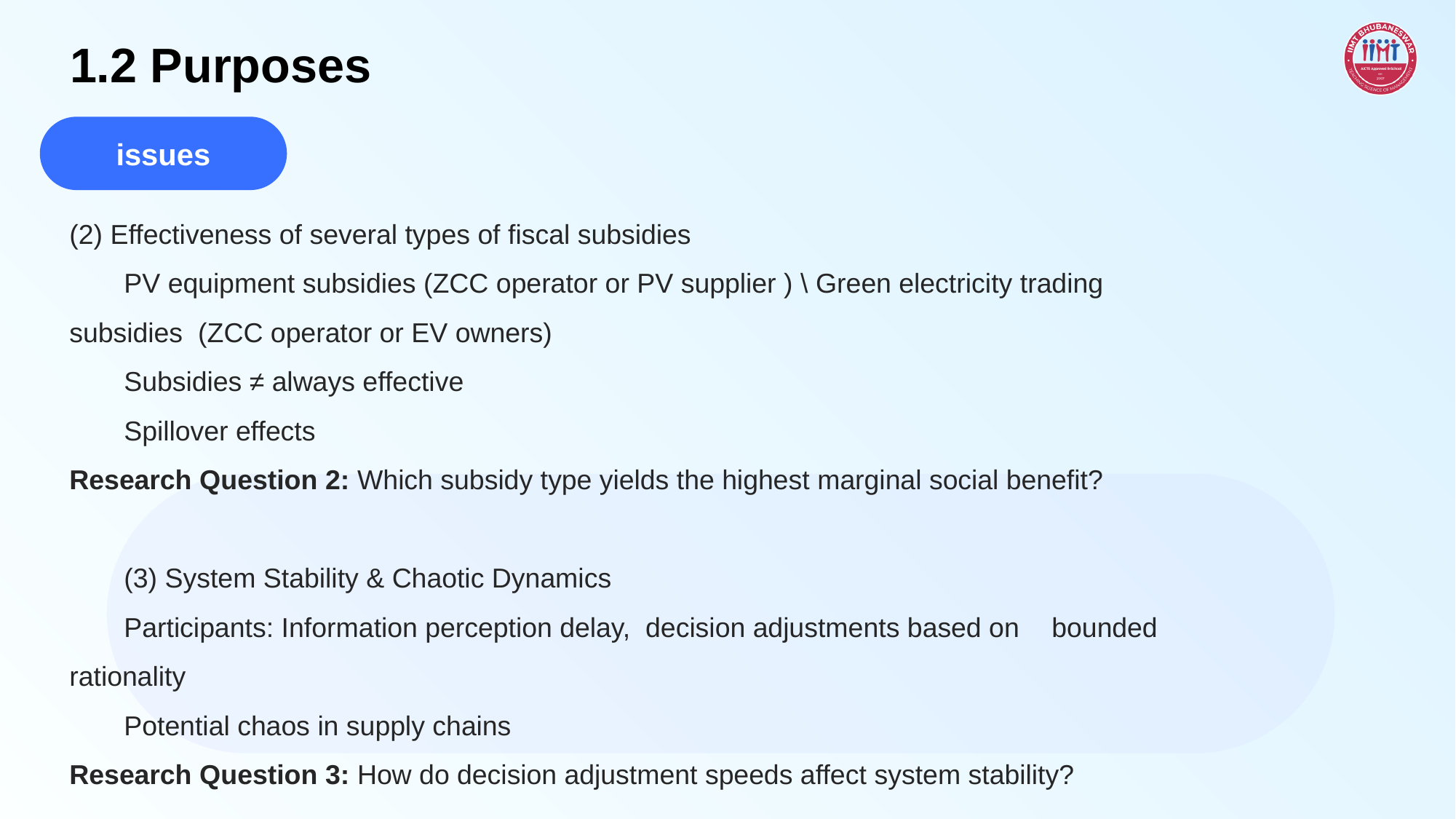

# 1.2 Purposes
issues

(2) Effectiveness of several types of fiscal subsidies
PV equipment subsidies (ZCC operator or PV supplier ) \ Green electricity trading subsidies  (ZCC operator or EV owners)
Subsidies ≠ always effective
Spillover effects
Research Question 2: Which subsidy type yields the highest marginal social benefit?

(3) System Stability & Chaotic Dynamics
Participants: Information perception delay,  decision adjustments based on 	bounded rationality
Potential chaos in supply chains
Research Question 3: How do decision adjustment speeds affect system stability?